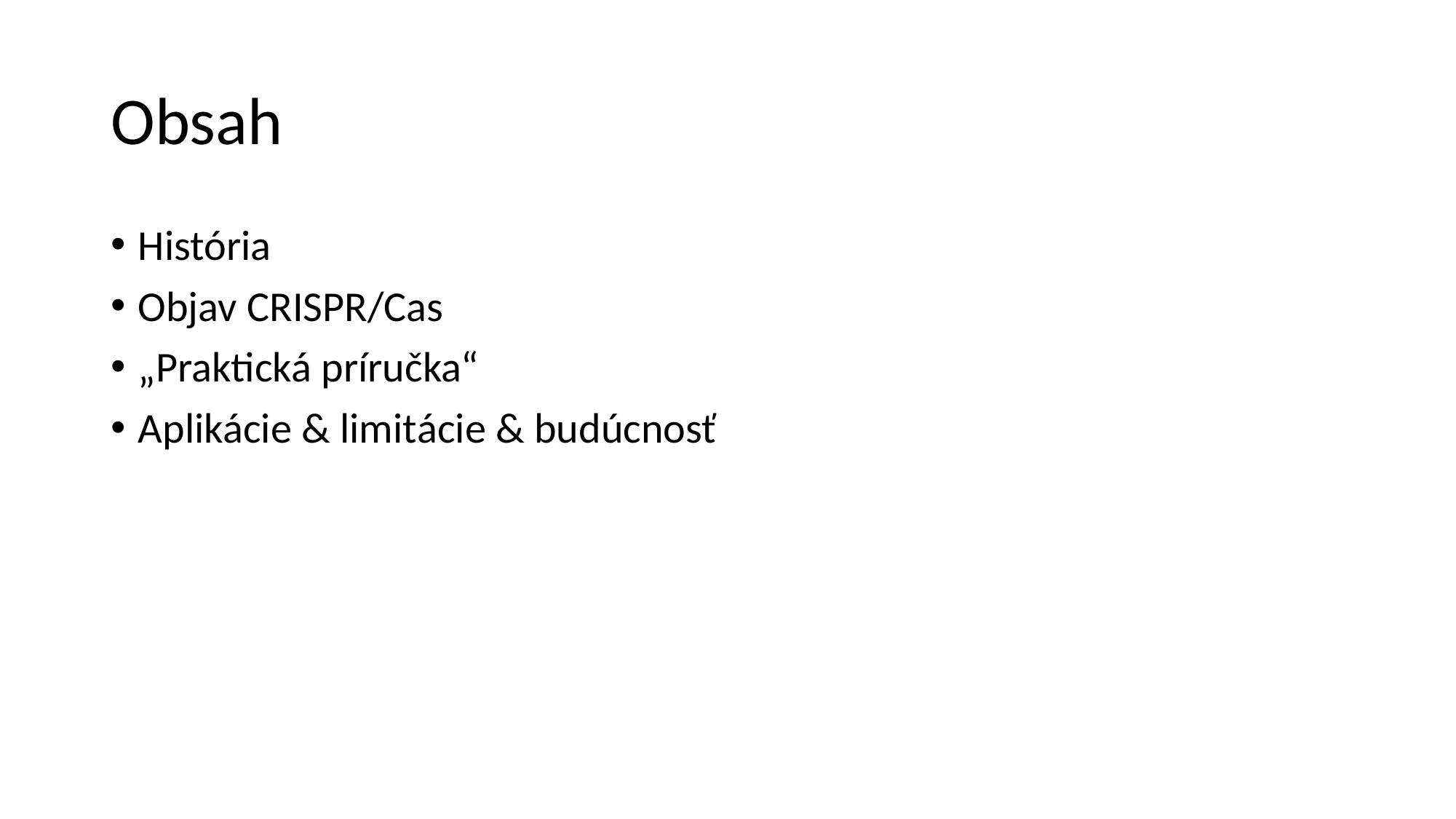

# Obsah
História
Objav CRISPR/Cas
„Praktická príručka“
Aplikácie & limitácie & budúcnosť